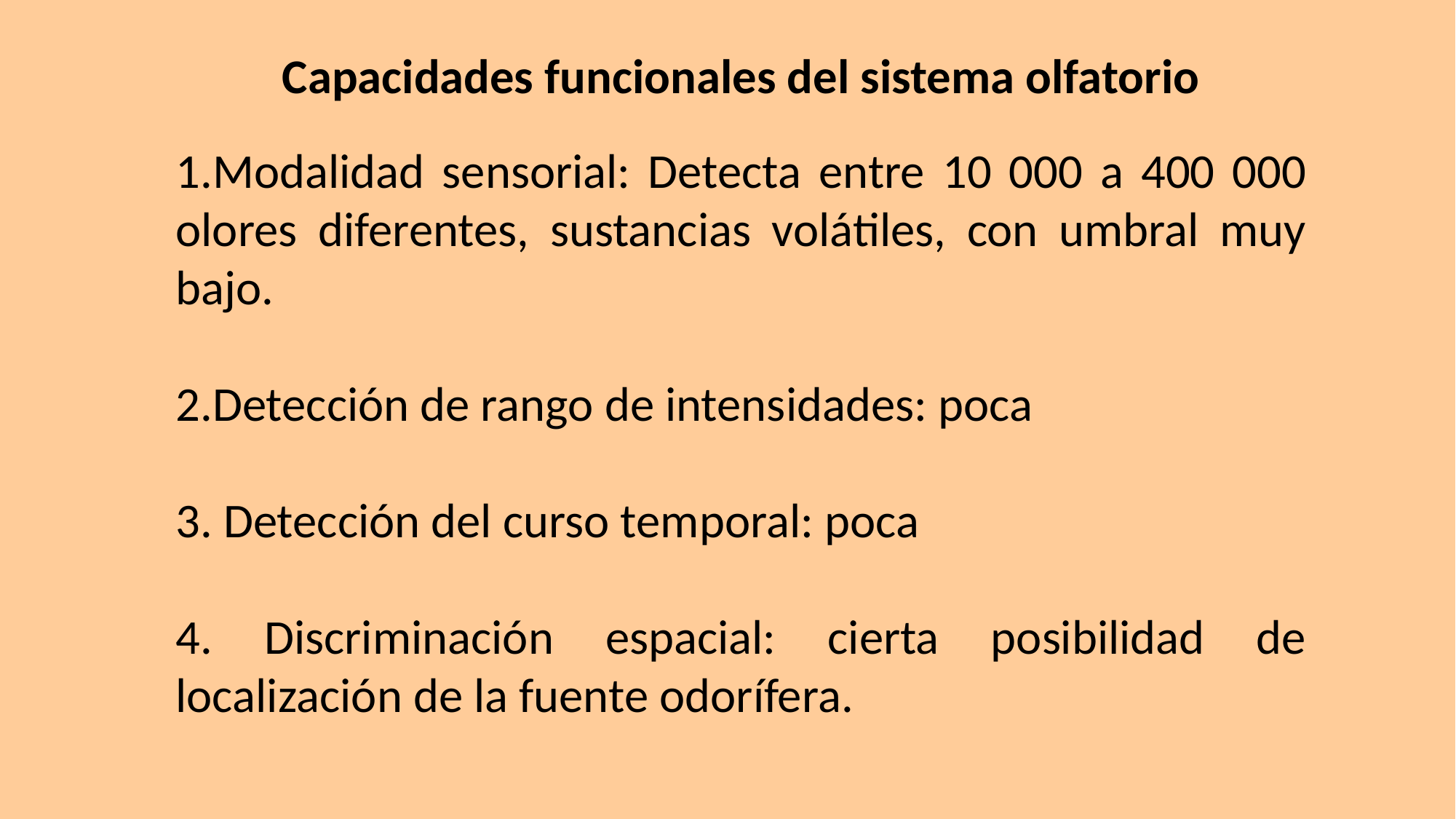

Capacidades funcionales del sistema olfatorio
1.Modalidad sensorial: Detecta entre 10 000 a 400 000 olores diferentes, sustancias volátiles, con umbral muy bajo.

2.Detección de rango de intensidades: poca

3. Detección del curso temporal: poca

4. Discriminación espacial: cierta posibilidad de localización de la fuente odorífera.